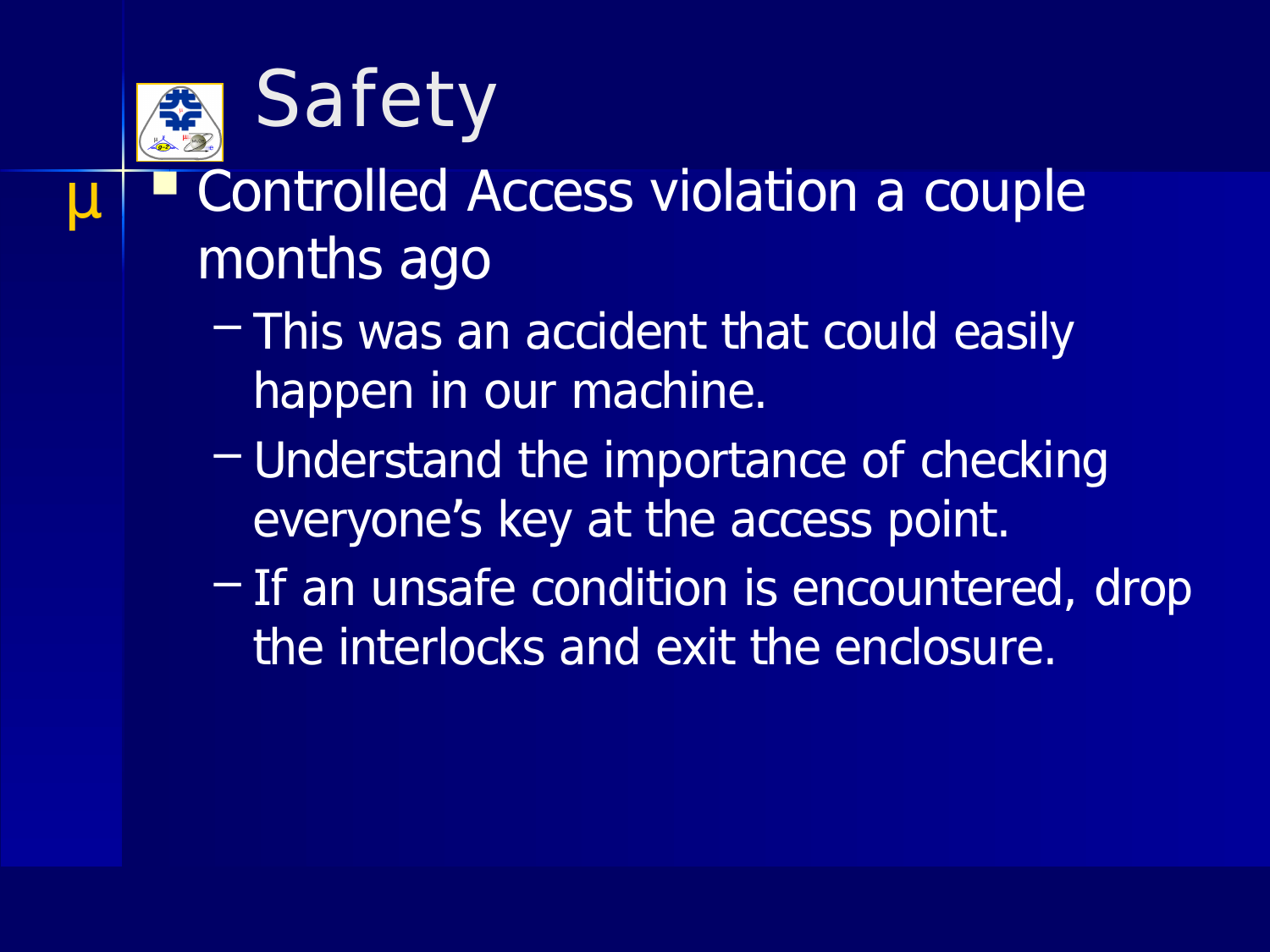

# Safety
Controlled Access violation a couple months ago
This was an accident that could easily happen in our machine.
Understand the importance of checking everyone’s key at the access point.
If an unsafe condition is encountered, drop the interlocks and exit the enclosure.